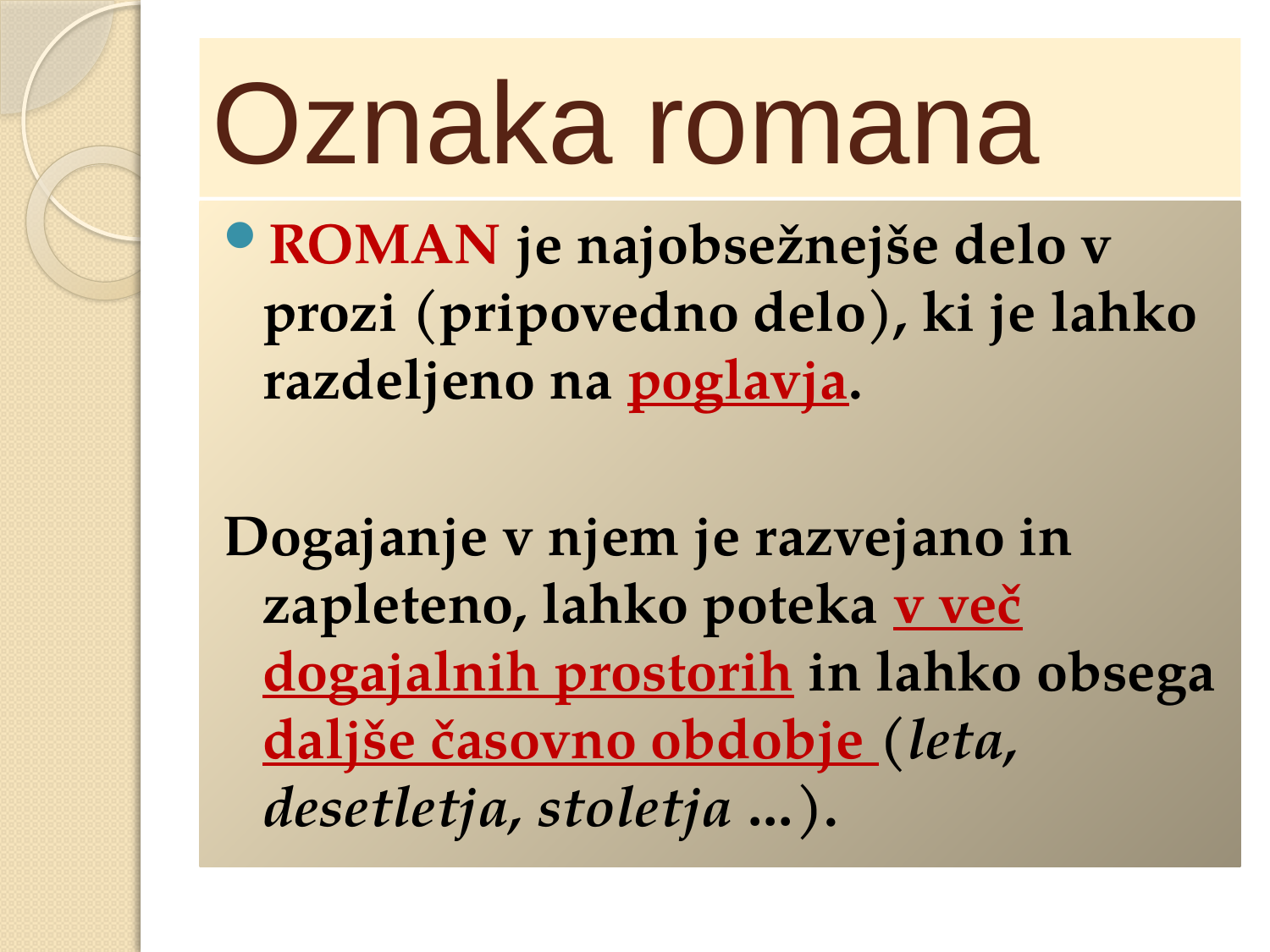

# Oznaka romana
ROMAN je najobsežnejše delo v prozi (pripovedno delo), ki je lahko razdeljeno na poglavja.

Dogajanje v njem je razvejano in zapleteno, lahko poteka v več dogajalnih prostorih in lahko obsega daljše časovno obdobje (leta, desetletja, stoletja …).